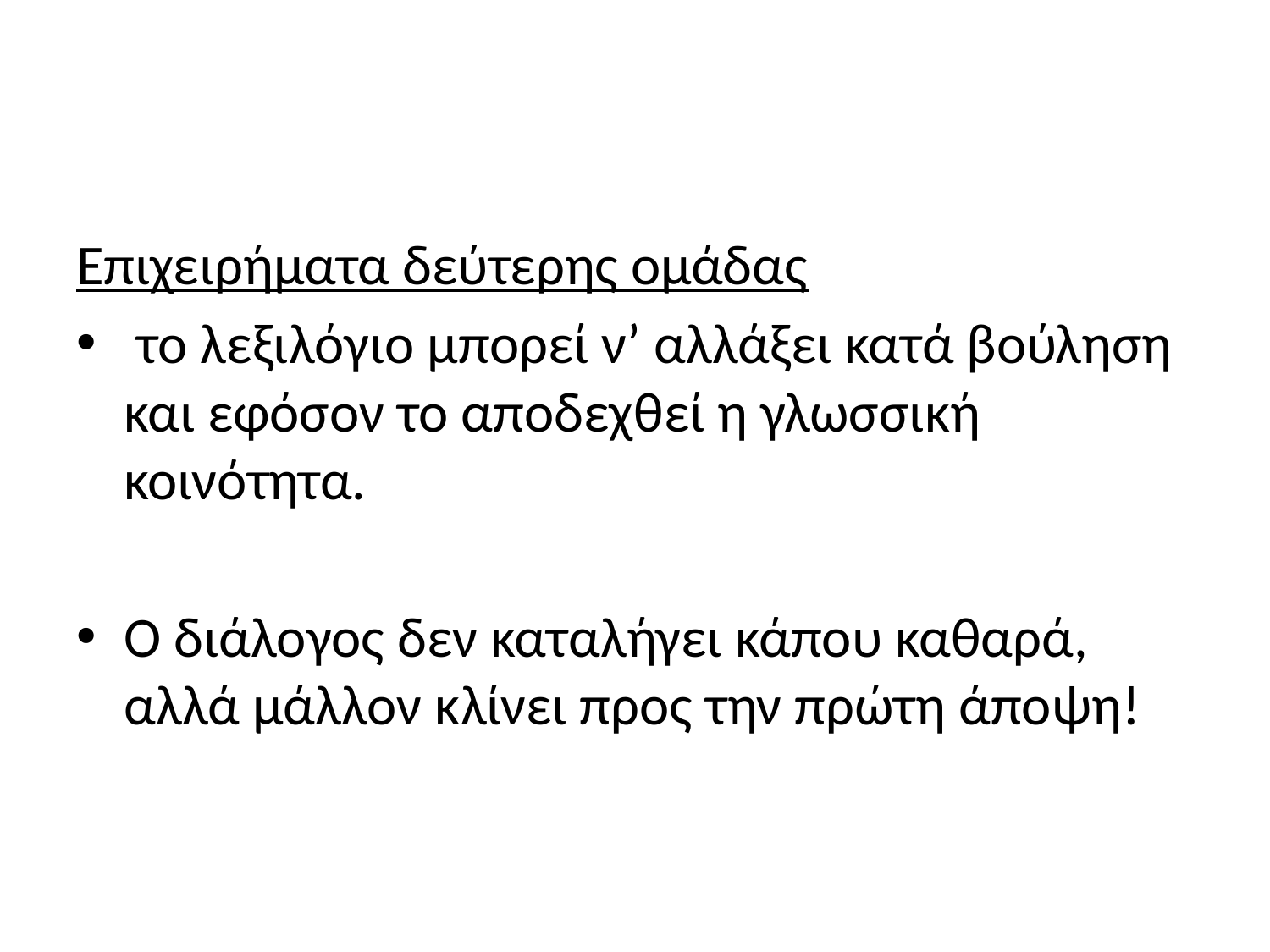

#
Επιχειρήματα δεύτερης ομάδας
 το λεξιλόγιο μπορεί ν’ αλλάξει κατά βούληση και εφόσον το αποδεχθεί η γλωσσική κοινότητα.

Ο διάλογος δεν καταλήγει κάπου καθαρά, αλλά μάλλον κλίνει προς την πρώτη άποψη!